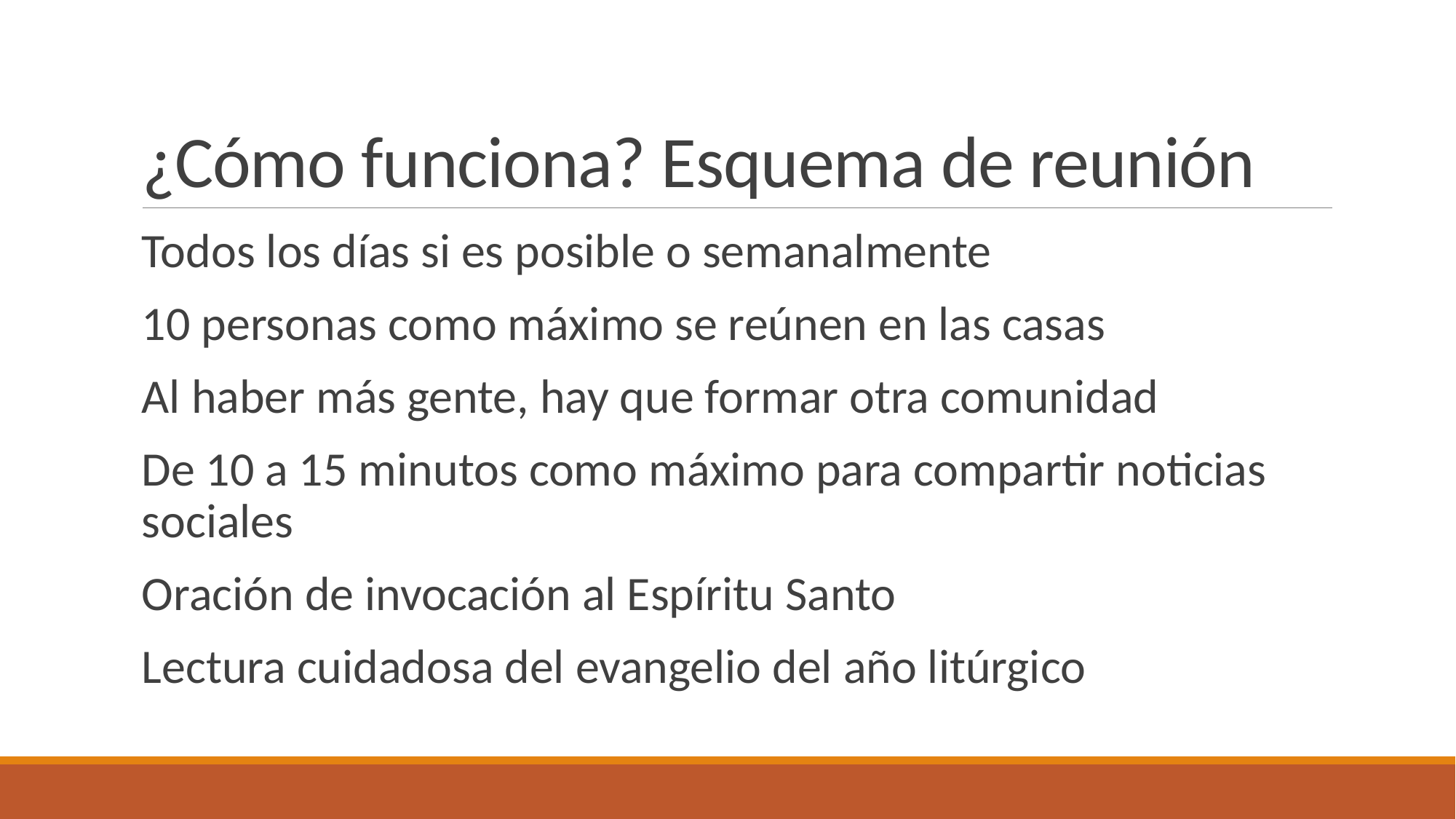

# ¿Cómo funciona? Esquema de reunión
Todos los días si es posible o semanalmente
10 personas como máximo se reúnen en las casas
Al haber más gente, hay que formar otra comunidad
De 10 a 15 minutos como máximo para compartir noticias sociales
Oración de invocación al Espíritu Santo
Lectura cuidadosa del evangelio del año litúrgico